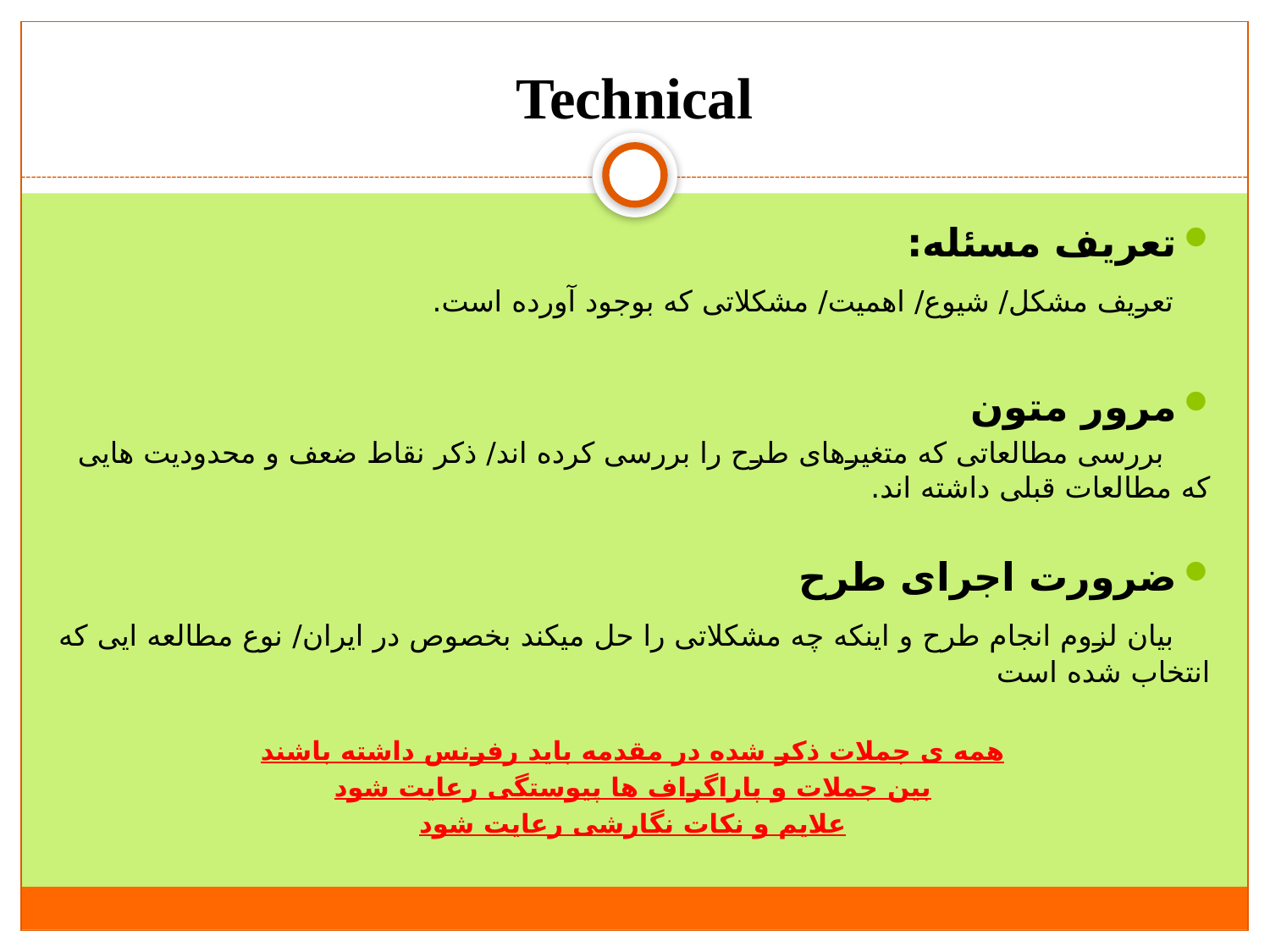

# Technical
تعریف مسئله:
   تعریف مشکل/ شیوع/ اهمیت/ مشکلاتی که بوجود آورده است.

مرور متون
     بررسی مطالعاتی که متغیرهای طرح را بررسی کرده اند/ ذکر نقاط ضعف و محدودیت هایی که مطالعات قبلی داشته اند.

ضرورت اجرای طرح
   بیان لزوم انجام طرح و اینکه چه مشکلاتی را حل میکند بخصوص در ایران/ نوع مطالعه ایی که انتخاب شده است

همه ی جملات ذکر شده در مقدمه باید رفرنس داشته باشند
بین جملات و پاراگراف ها پیوستگی رعایت شود
علایم و نکات نگارشی رعایت شود